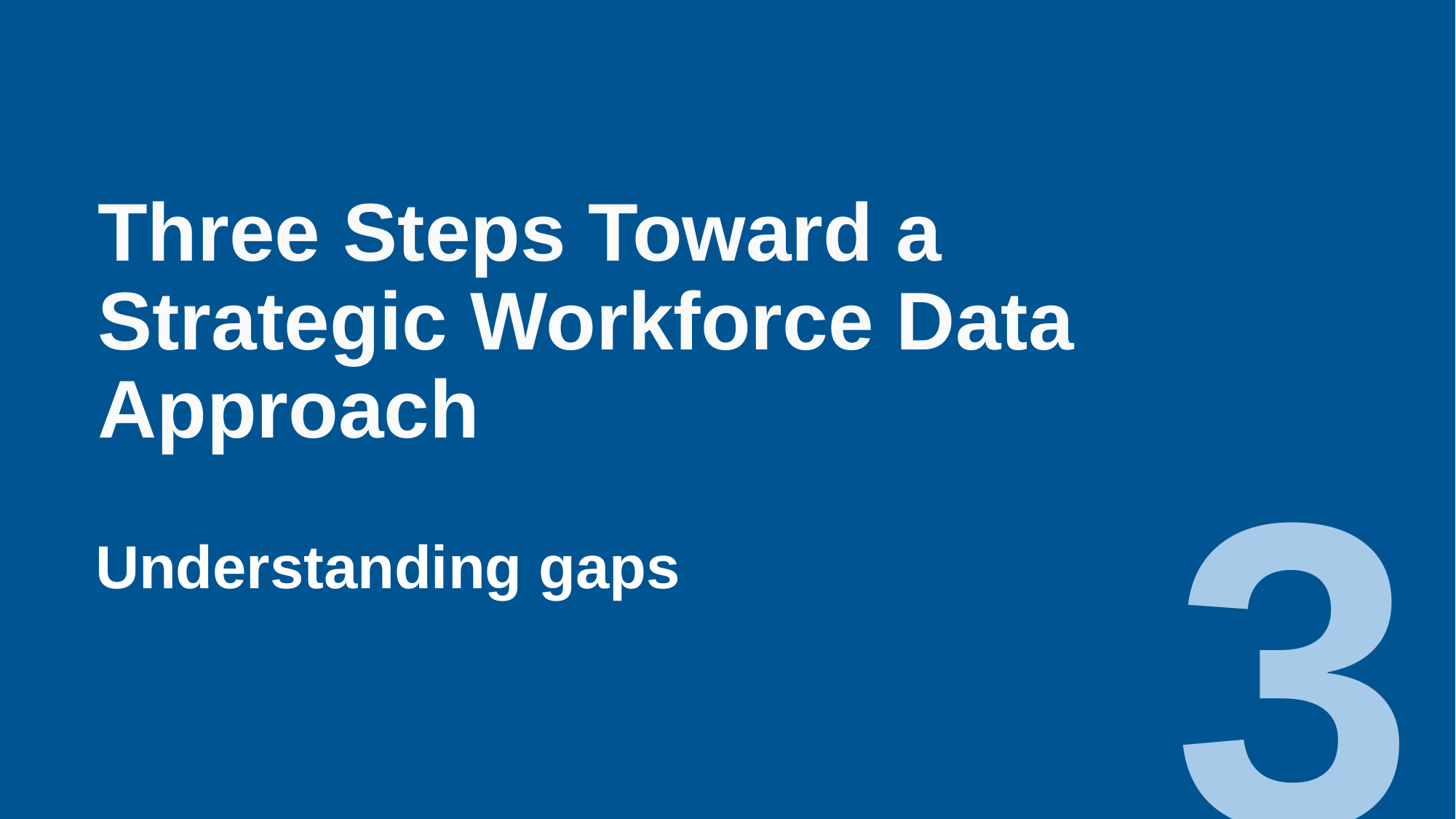

Three Steps Toward a Strategic Workforce Data Approach
3
Understanding gaps